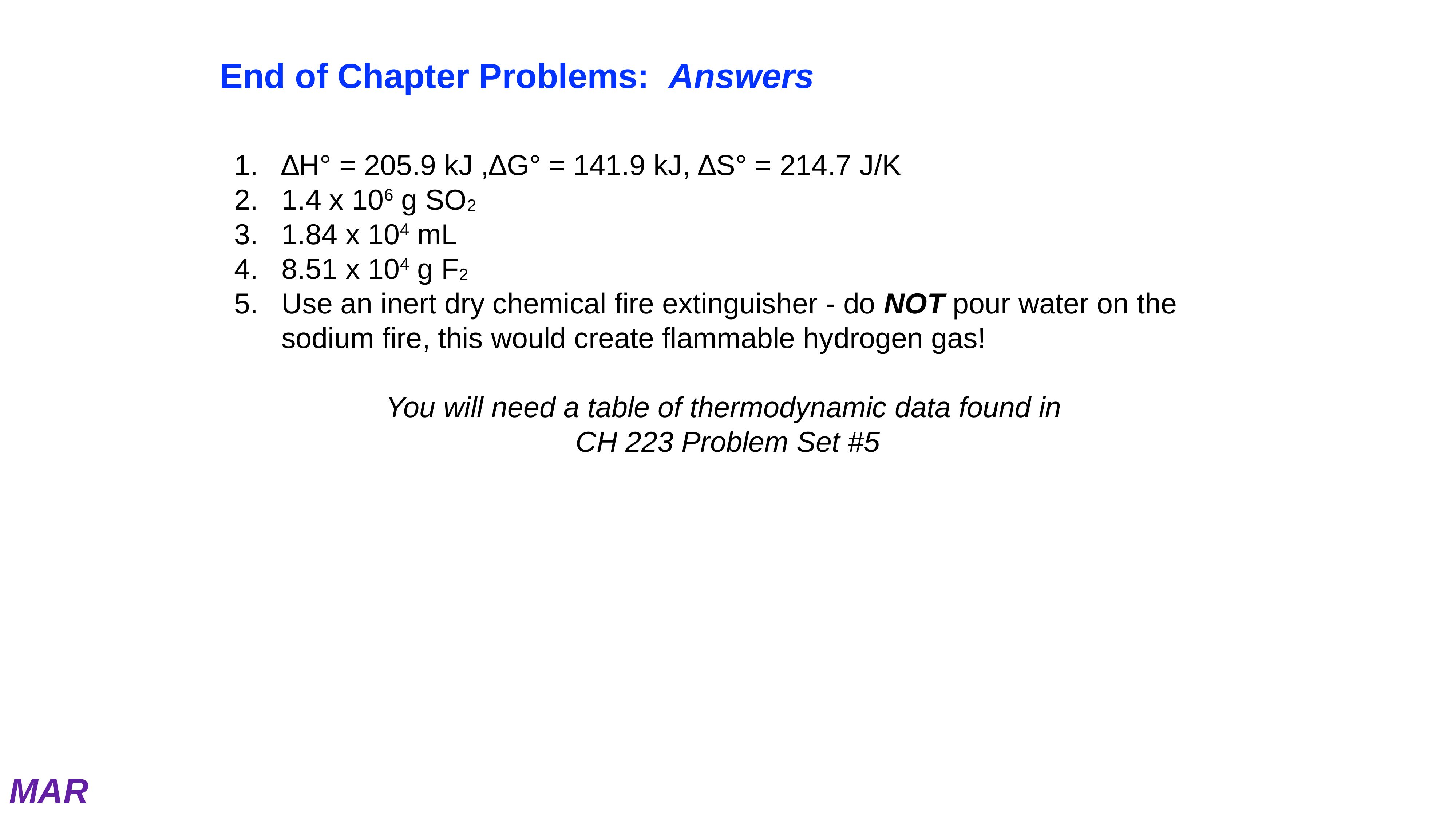

End of Chapter Problems:  Answers
∆H° = 205.9 kJ ,∆G° = 141.9 kJ, ∆S° = 214.7 J/K
1.4 x 106 g SO2
1.84 x 104 mL
8.51 x 104 g F2
Use an inert dry chemical fire extinguisher - do NOT pour water on the sodium fire, this would create flammable hydrogen gas!

You will need a table of thermodynamic data found in
CH 223 Problem Set #5